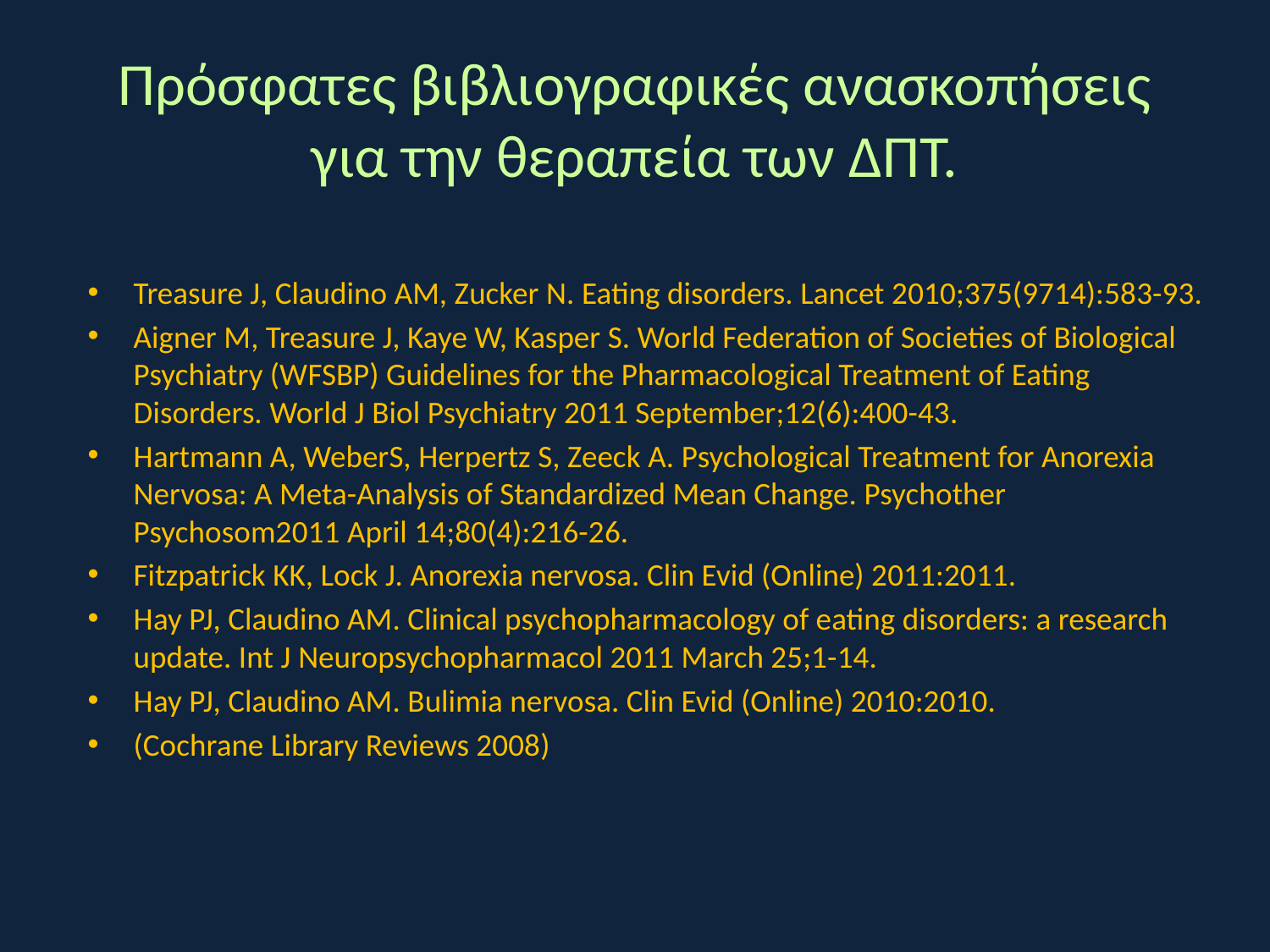

# Πρόσφατες βιβλιογραφικές ανασκοπήσεις για την θεραπεία των ΔΠΤ.
Treasure J, Claudino AM, Zucker N. Eating disorders. Lancet 2010;375(9714):583-93.
Aigner M, Treasure J, Kaye W, Kasper S. World Federation of Societies of Biological Psychiatry (WFSBP) Guidelines for the Pharmacological Treatment of Eating Disorders. World J Biol Psychiatry 2011 September;12(6):400-43.
Hartmann A, WeberS, Herpertz S, Zeeck A. Psychological Treatment for Anorexia Nervosa: A Meta-Analysis of Standardized Mean Change. Psychother Psychosom2011 April 14;80(4):216-26.
Fitzpatrick KK, Lock J. Anorexia nervosa. Clin Evid (Online) 2011:2011.
Hay PJ, Claudino AM. Clinical psychopharmacology of eating disorders: a research update. Int J Neuropsychopharmacol 2011 March 25;1-14.
Hay PJ, Claudino AM. Bulimia nervosa. Clin Evid (Online) 2010:2010.
(Cochrane Library Reviews 2008)